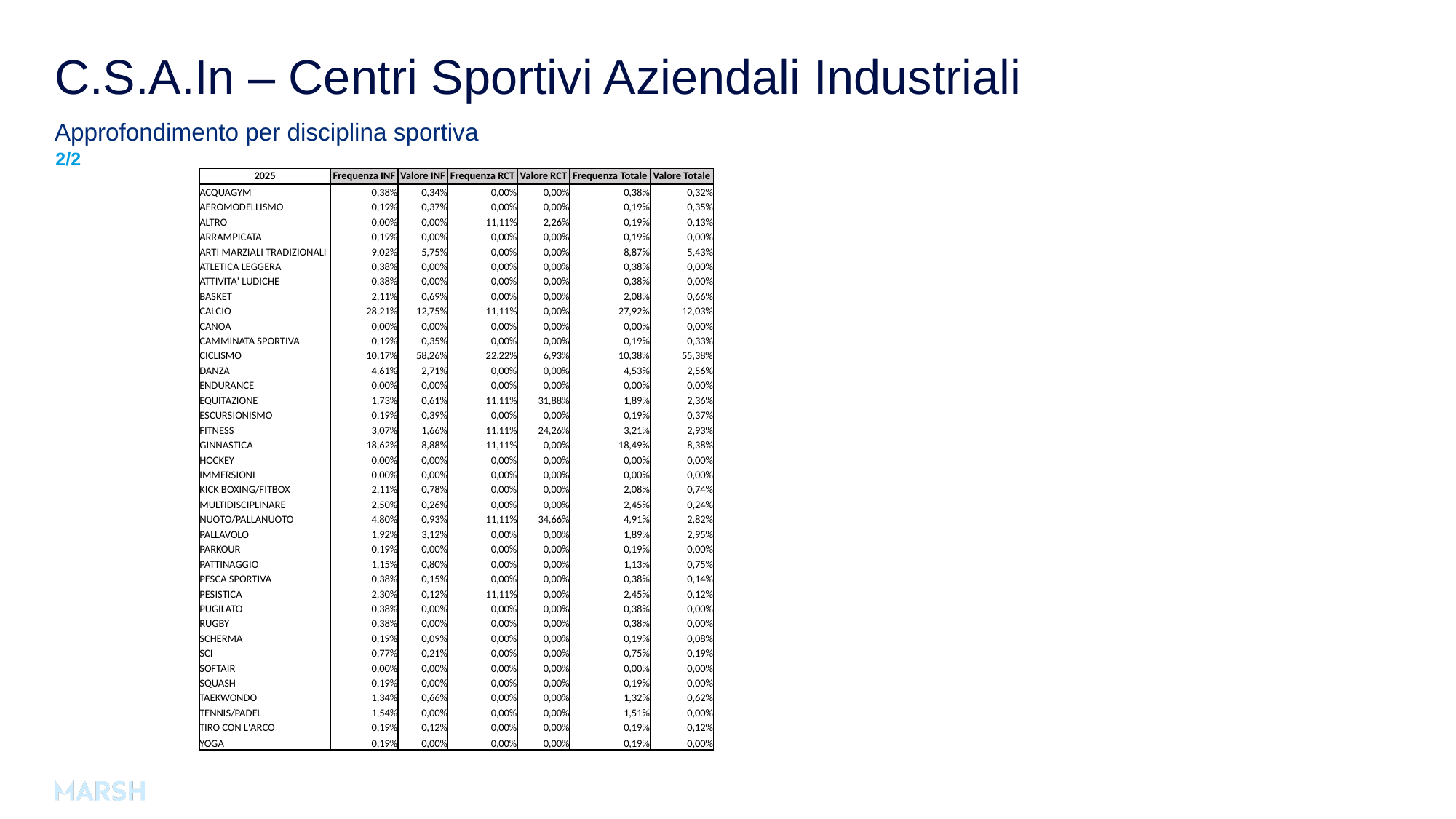

# C.S.A.In – Centri Sportivi Aziendali Industriali
Approfondimento per disciplina sportiva
2/2
| 2025 | Frequenza INF | Valore INF | Frequenza RCT | Valore RCT | Frequenza Totale | Valore Totale |
| --- | --- | --- | --- | --- | --- | --- |
| ACQUAGYM | 0,38% | 0,34% | 0,00% | 0,00% | 0,38% | 0,32% |
| AEROMODELLISMO | 0,19% | 0,37% | 0,00% | 0,00% | 0,19% | 0,35% |
| ALTRO | 0,00% | 0,00% | 11,11% | 2,26% | 0,19% | 0,13% |
| ARRAMPICATA | 0,19% | 0,00% | 0,00% | 0,00% | 0,19% | 0,00% |
| ARTI MARZIALI TRADIZIONALI | 9,02% | 5,75% | 0,00% | 0,00% | 8,87% | 5,43% |
| ATLETICA LEGGERA | 0,38% | 0,00% | 0,00% | 0,00% | 0,38% | 0,00% |
| ATTIVITA' LUDICHE | 0,38% | 0,00% | 0,00% | 0,00% | 0,38% | 0,00% |
| BASKET | 2,11% | 0,69% | 0,00% | 0,00% | 2,08% | 0,66% |
| CALCIO | 28,21% | 12,75% | 11,11% | 0,00% | 27,92% | 12,03% |
| CANOA | 0,00% | 0,00% | 0,00% | 0,00% | 0,00% | 0,00% |
| CAMMINATA SPORTIVA | 0,19% | 0,35% | 0,00% | 0,00% | 0,19% | 0,33% |
| CICLISMO | 10,17% | 58,26% | 22,22% | 6,93% | 10,38% | 55,38% |
| DANZA | 4,61% | 2,71% | 0,00% | 0,00% | 4,53% | 2,56% |
| ENDURANCE | 0,00% | 0,00% | 0,00% | 0,00% | 0,00% | 0,00% |
| EQUITAZIONE | 1,73% | 0,61% | 11,11% | 31,88% | 1,89% | 2,36% |
| ESCURSIONISMO | 0,19% | 0,39% | 0,00% | 0,00% | 0,19% | 0,37% |
| FITNESS | 3,07% | 1,66% | 11,11% | 24,26% | 3,21% | 2,93% |
| GINNASTICA | 18,62% | 8,88% | 11,11% | 0,00% | 18,49% | 8,38% |
| HOCKEY | 0,00% | 0,00% | 0,00% | 0,00% | 0,00% | 0,00% |
| IMMERSIONI | 0,00% | 0,00% | 0,00% | 0,00% | 0,00% | 0,00% |
| KICK BOXING/FITBOX | 2,11% | 0,78% | 0,00% | 0,00% | 2,08% | 0,74% |
| MULTIDISCIPLINARE | 2,50% | 0,26% | 0,00% | 0,00% | 2,45% | 0,24% |
| NUOTO/PALLANUOTO | 4,80% | 0,93% | 11,11% | 34,66% | 4,91% | 2,82% |
| PALLAVOLO | 1,92% | 3,12% | 0,00% | 0,00% | 1,89% | 2,95% |
| PARKOUR | 0,19% | 0,00% | 0,00% | 0,00% | 0,19% | 0,00% |
| PATTINAGGIO | 1,15% | 0,80% | 0,00% | 0,00% | 1,13% | 0,75% |
| PESCA SPORTIVA | 0,38% | 0,15% | 0,00% | 0,00% | 0,38% | 0,14% |
| PESISTICA | 2,30% | 0,12% | 11,11% | 0,00% | 2,45% | 0,12% |
| PUGILATO | 0,38% | 0,00% | 0,00% | 0,00% | 0,38% | 0,00% |
| RUGBY | 0,38% | 0,00% | 0,00% | 0,00% | 0,38% | 0,00% |
| SCHERMA | 0,19% | 0,09% | 0,00% | 0,00% | 0,19% | 0,08% |
| SCI | 0,77% | 0,21% | 0,00% | 0,00% | 0,75% | 0,19% |
| SOFTAIR | 0,00% | 0,00% | 0,00% | 0,00% | 0,00% | 0,00% |
| SQUASH | 0,19% | 0,00% | 0,00% | 0,00% | 0,19% | 0,00% |
| TAEKWONDO | 1,34% | 0,66% | 0,00% | 0,00% | 1,32% | 0,62% |
| TENNIS/PADEL | 1,54% | 0,00% | 0,00% | 0,00% | 1,51% | 0,00% |
| TIRO CON L'ARCO | 0,19% | 0,12% | 0,00% | 0,00% | 0,19% | 0,12% |
| YOGA | 0,19% | 0,00% | 0,00% | 0,00% | 0,19% | 0,00% |